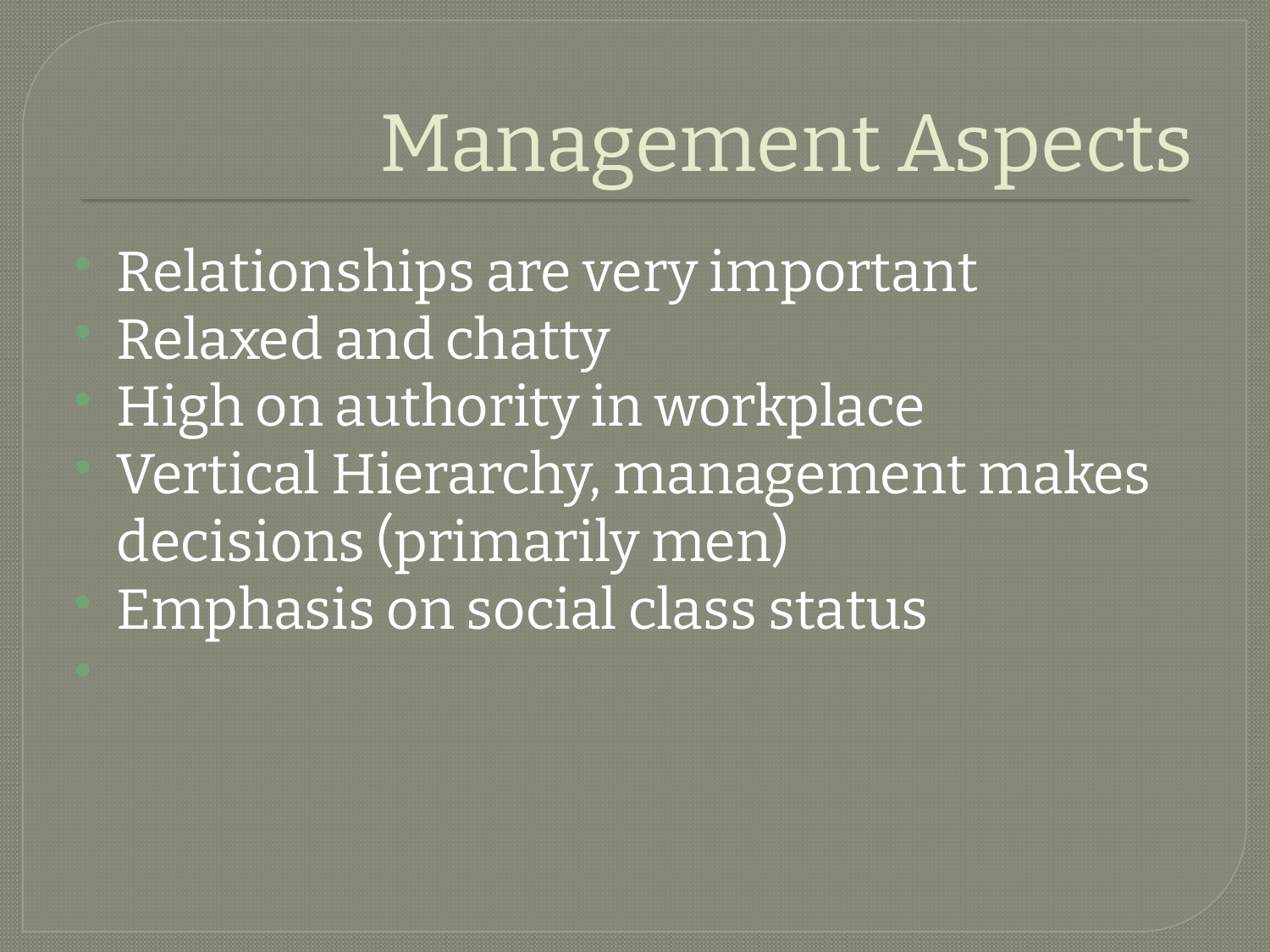

# Management Aspects
Relationships are very important
Relaxed and chatty
High on authority in workplace
Vertical Hierarchy, management makes decisions (primarily men)
Emphasis on social class status